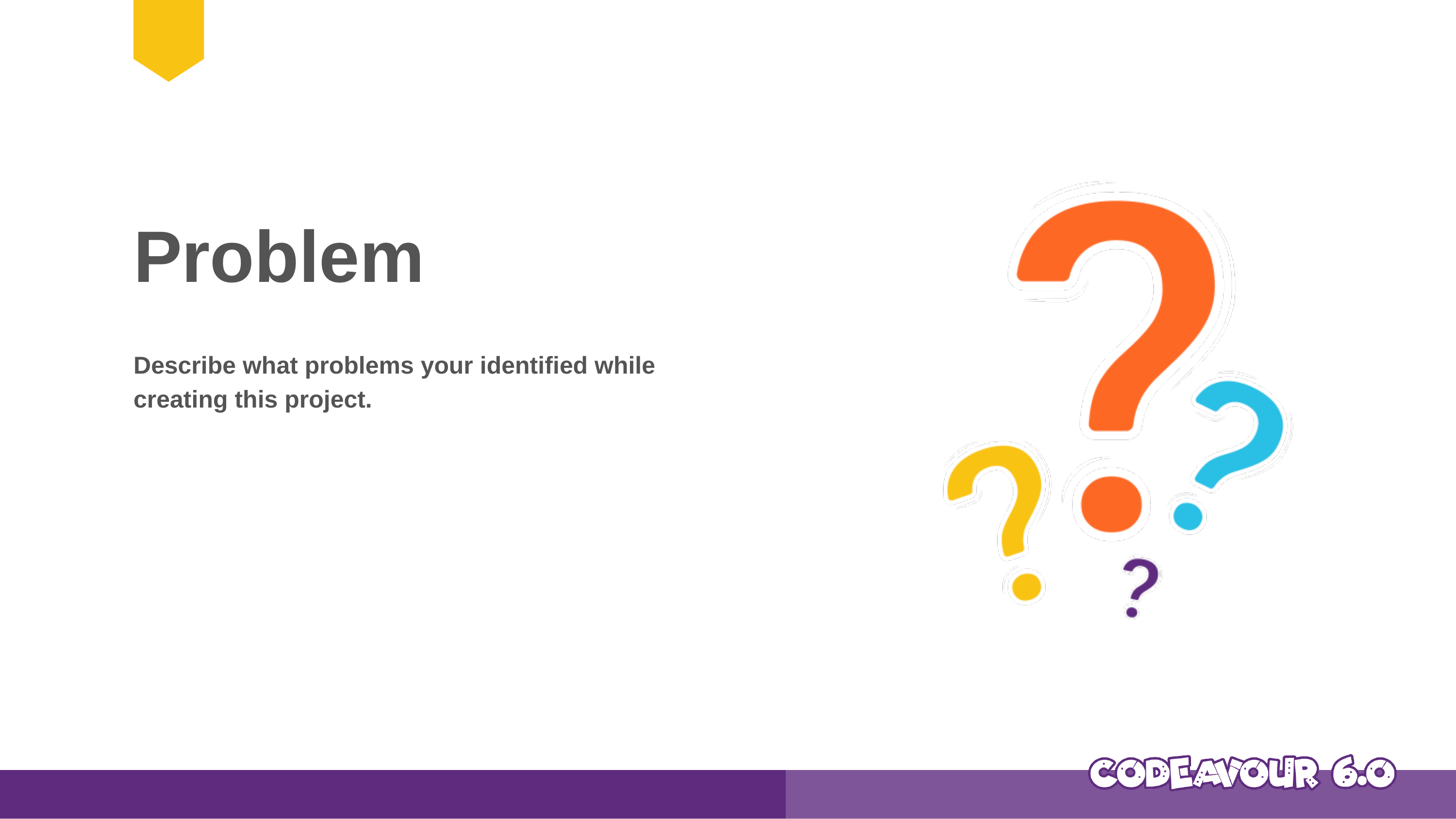

Problem
Describe what problems your identified while creating this project.